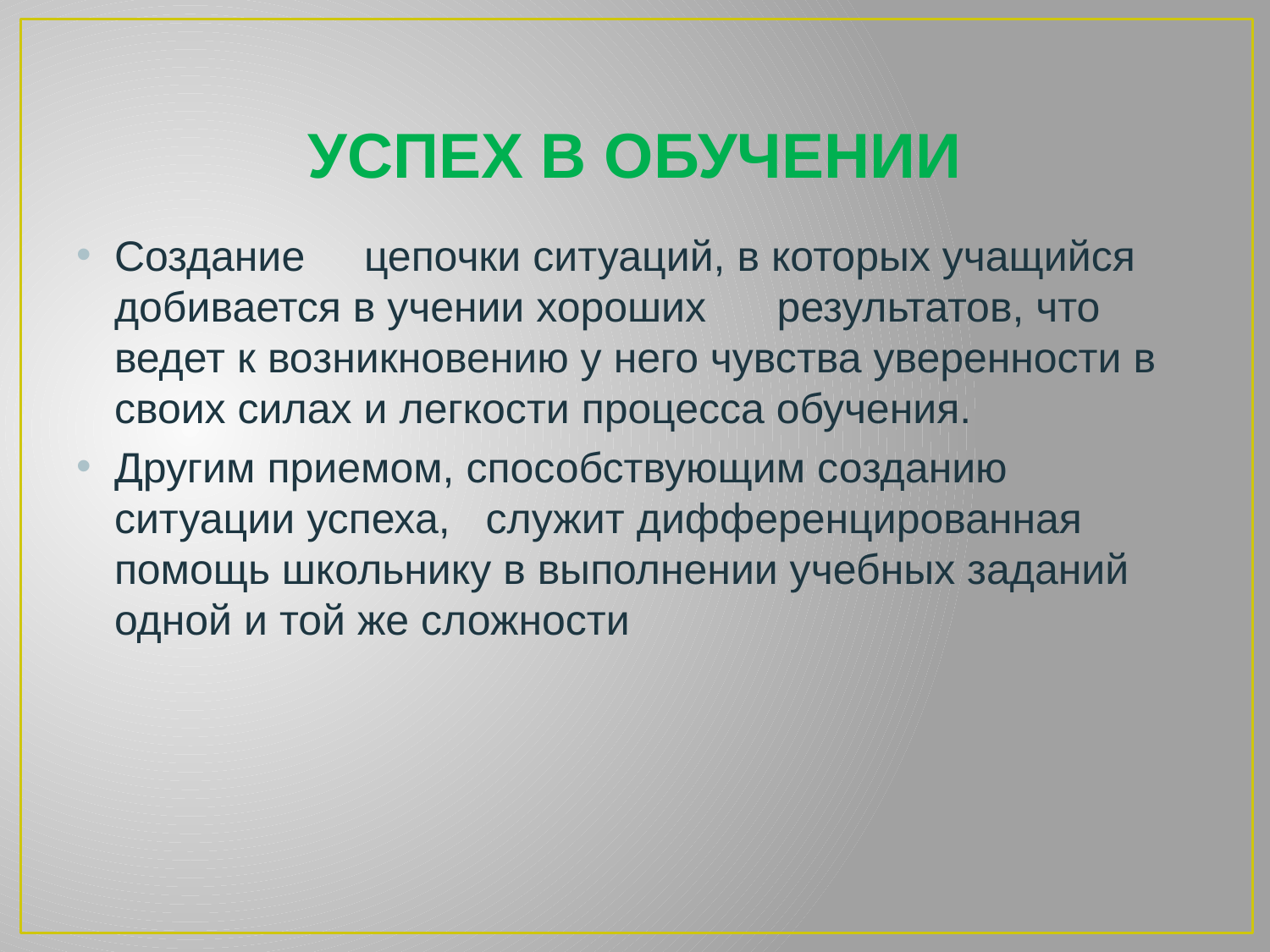

# успех в обучении
Создание     цепочки ситуаций, в которых учащийся добивается в учении хороших      результатов, что ведет к возникновению у него чувства уверенности в своих силах и легкости процесса обучения.
Другим приемом, способствующим созданию ситуации успеха,   служит дифференцированная помощь школьнику в выполнении учебных заданий одной и той же сложности